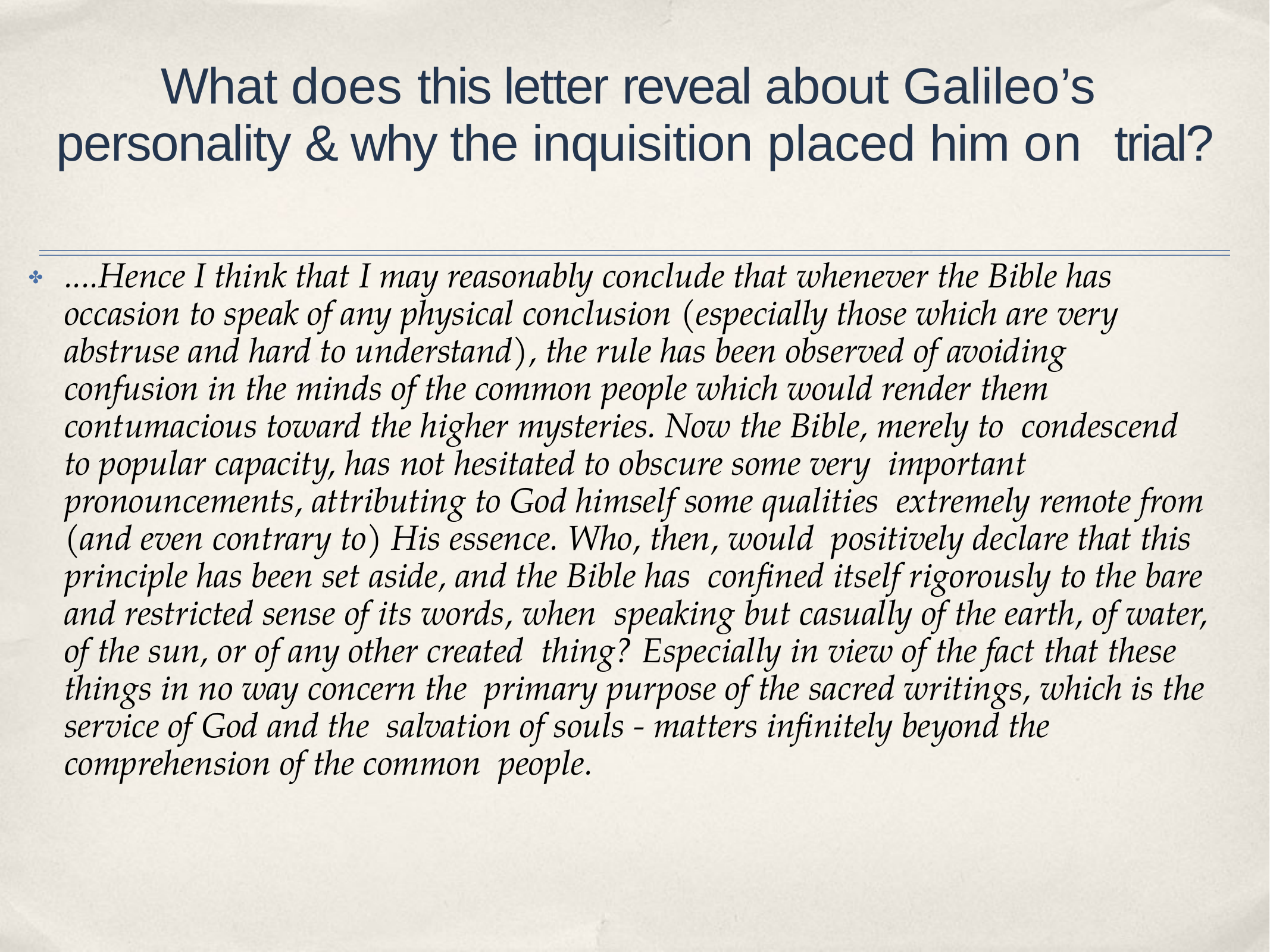

# What does this letter reveal about Galileo’s  personality & why the inquisition placed him on  trial?

....Hence I think that I may reasonably conclude that whenever the Bible has  occasion to speak of any physical conclusion (especially those which are very  abstruse and hard to understand), the rule has been observed of avoiding  confusion in the minds of the common people which would render them  contumacious toward the higher mysteries. Now the Bible, merely to  condescend to popular capacity, has not hesitated to obscure some very  important pronouncements, attributing to God himself some qualities  extremely remote from (and even contrary to) His essence. Who, then, would  positively declare that this principle has been set aside, and the Bible has  confined itself rigorously to the bare and restricted sense of its words, when  speaking but casually of the earth, of water, of the sun, or of any other created  thing? Especially in view of the fact that these things in no way concern the  primary purpose of the sacred writings, which is the service of God and the  salvation of souls - matters infinitely beyond the comprehension of the common  people.

✤